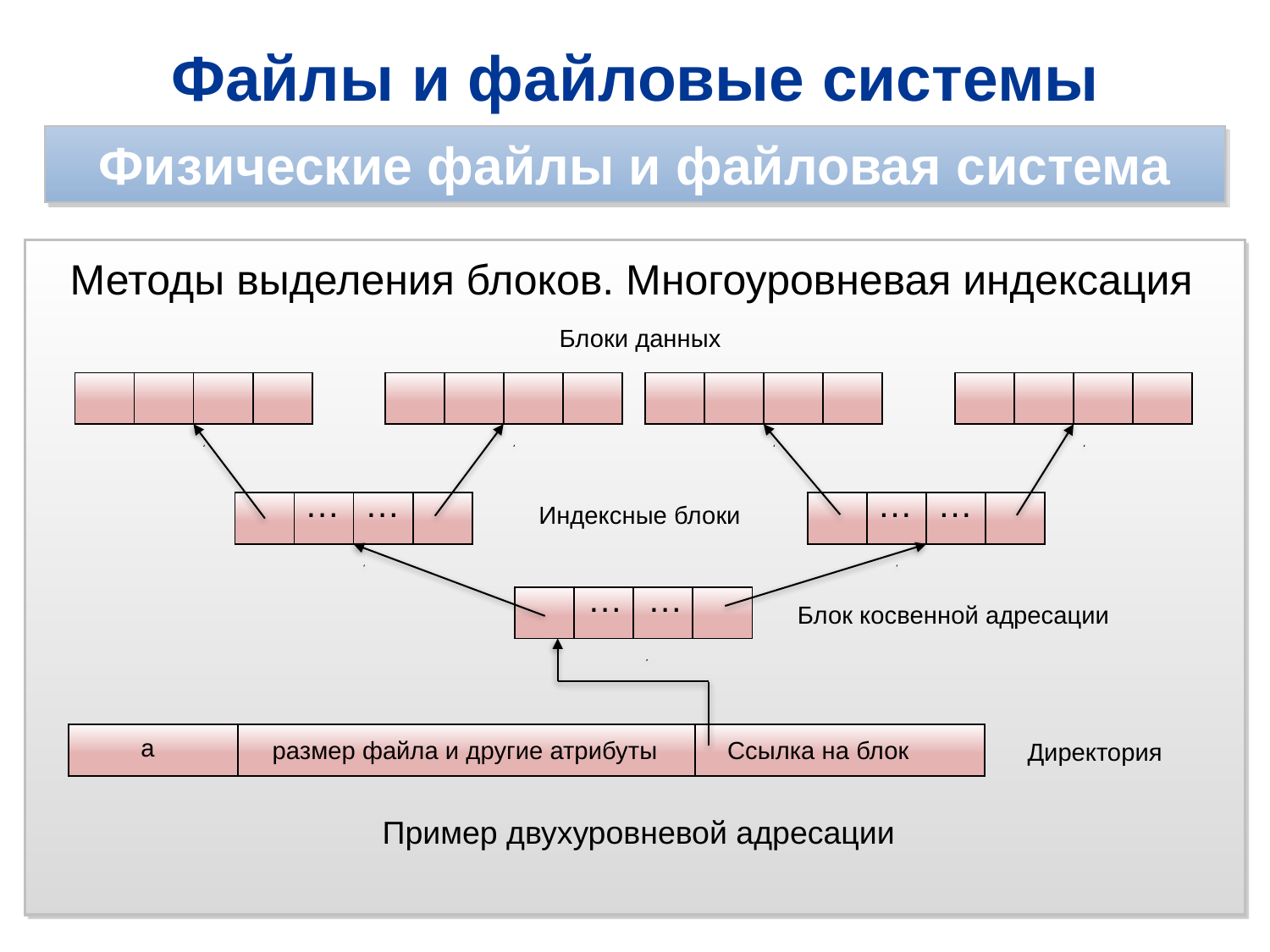

Файлы и файловые системы
Физические файлы и файловая система

Методы выделения блоков. Многоуровневая индексация
Блоки данных
|  |  |  |  |
| --- | --- | --- | --- |
|  |  |  |  |
| --- | --- | --- | --- |
|  |  |  |  |
| --- | --- | --- | --- |
|  |  |  |  |
| --- | --- | --- | --- |
…
…
…
…
|  |  |  |  |
| --- | --- | --- | --- |
|  |  |  |  |
| --- | --- | --- | --- |
Индексные блоки
…
…
|  |  |  |  |
| --- | --- | --- | --- |
Блок косвенной адресации
|  |  |  |
| --- | --- | --- |
a
размер файла и другие атрибуты
Ссылка на блок
Директория
Пример двухуровневой адресации